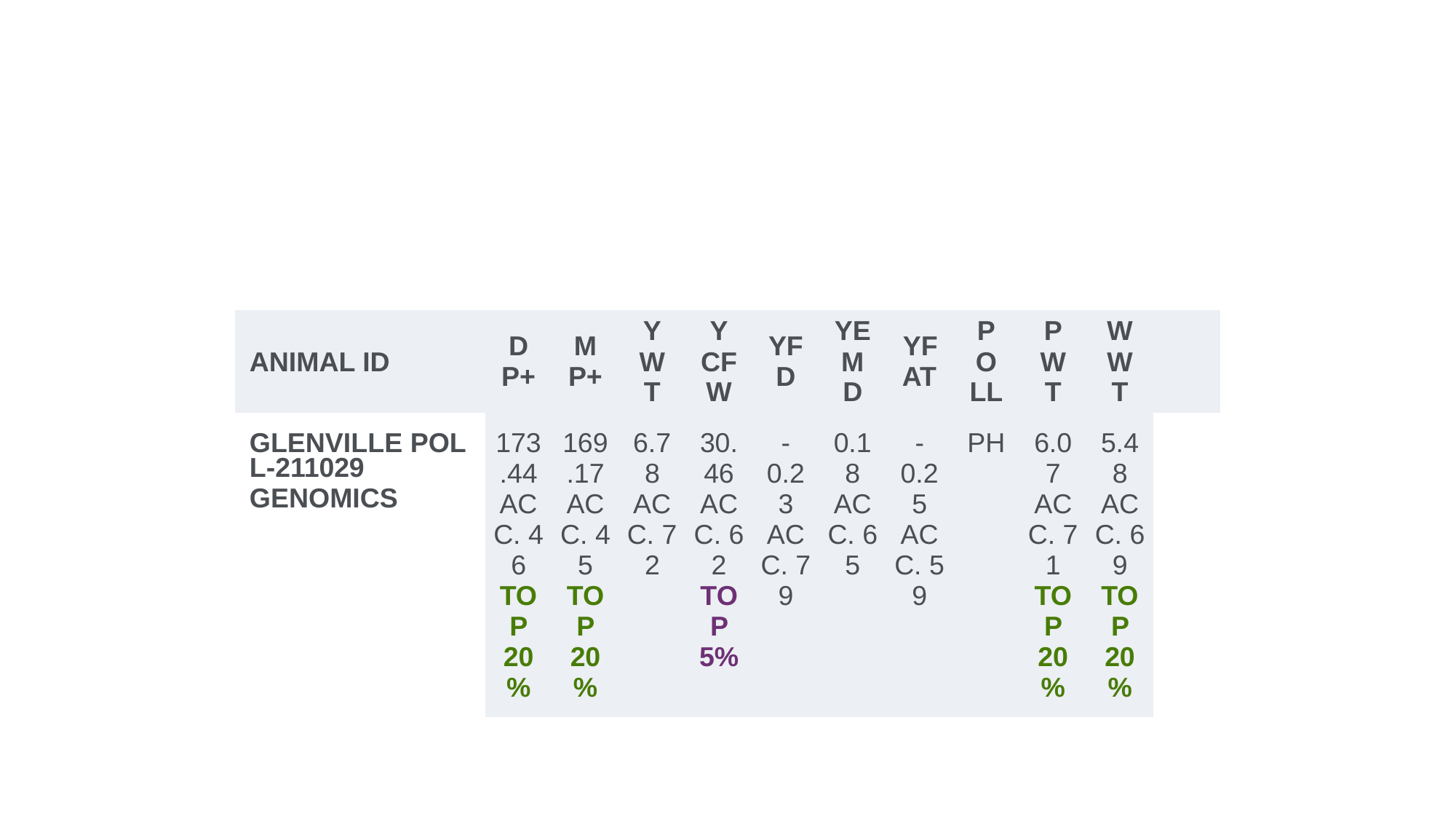

#
| ANIMAL ID | DP+ | MP+ | YWT | YCFW | YFD | YEMD | YFAT | POLL | PWT | WWT |  |
| --- | --- | --- | --- | --- | --- | --- | --- | --- | --- | --- | --- |
| GLENVILLE POLL-211029GENOMICS | 173.44 ACC. 46 TOP 20% | 169.17 ACC. 45 TOP 20% | 6.78 ACC. 72 | 30.46 ACC. 62 TOP 5% | -0.23 ACC. 79 | 0.18 ACC. 65 | -0.25 ACC. 59 | PH | 6.07 ACC. 71 TOP 20% | 5.48 ACC. 69 TOP 20% |  |